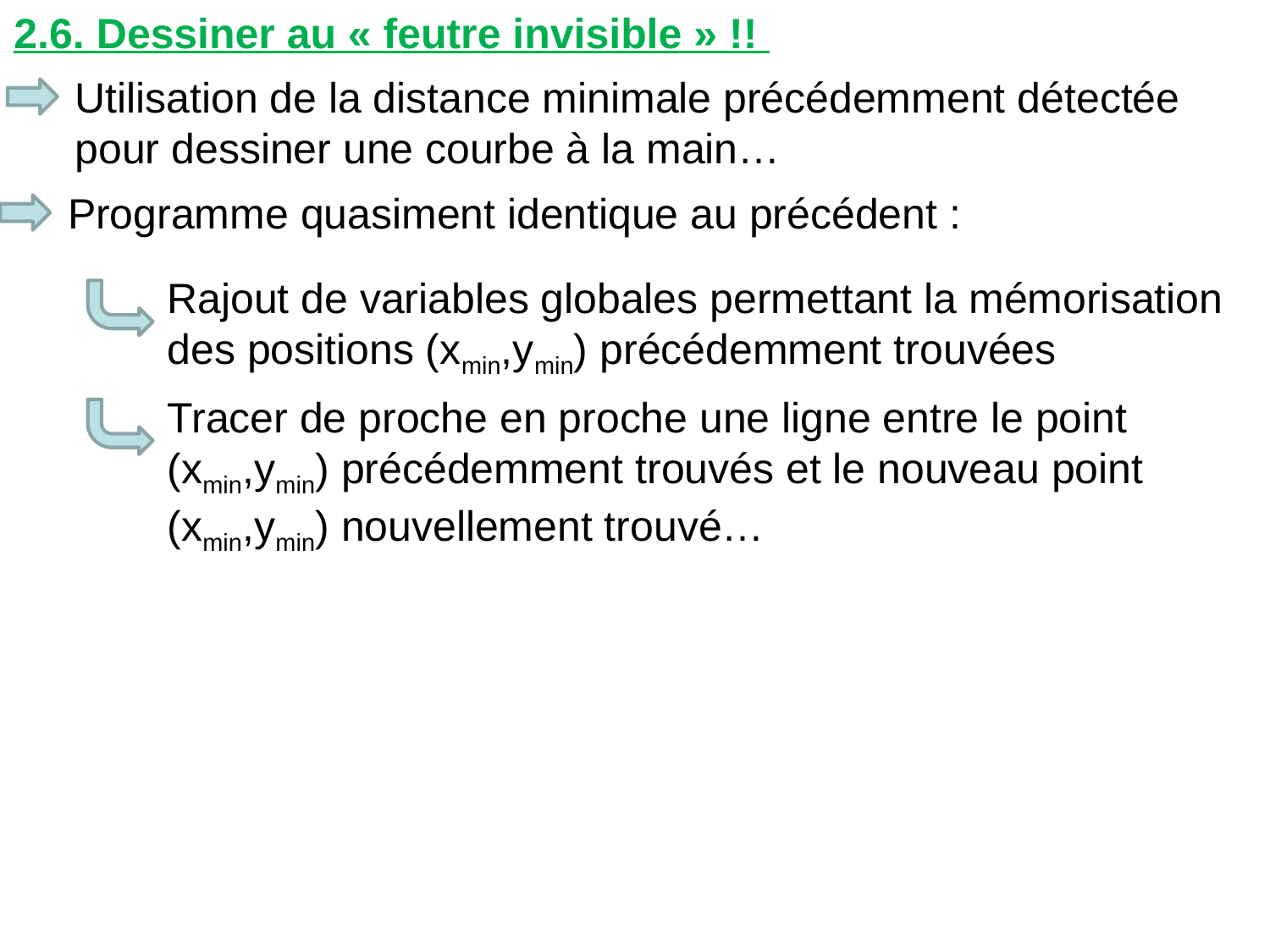

2.6. Dessiner au « feutre invisible » !!
Utilisation de la distance minimale précédemment détectée pour dessiner une courbe à la main…

Programme quasiment identique au précédent :

Rajout de variables globales permettant la mémorisation des positions (xmin,ymin) précédemment trouvées

Tracer de proche en proche une ligne entre le point (xmin,ymin) précédemment trouvés et le nouveau point (xmin,ymin) nouvellement trouvé…